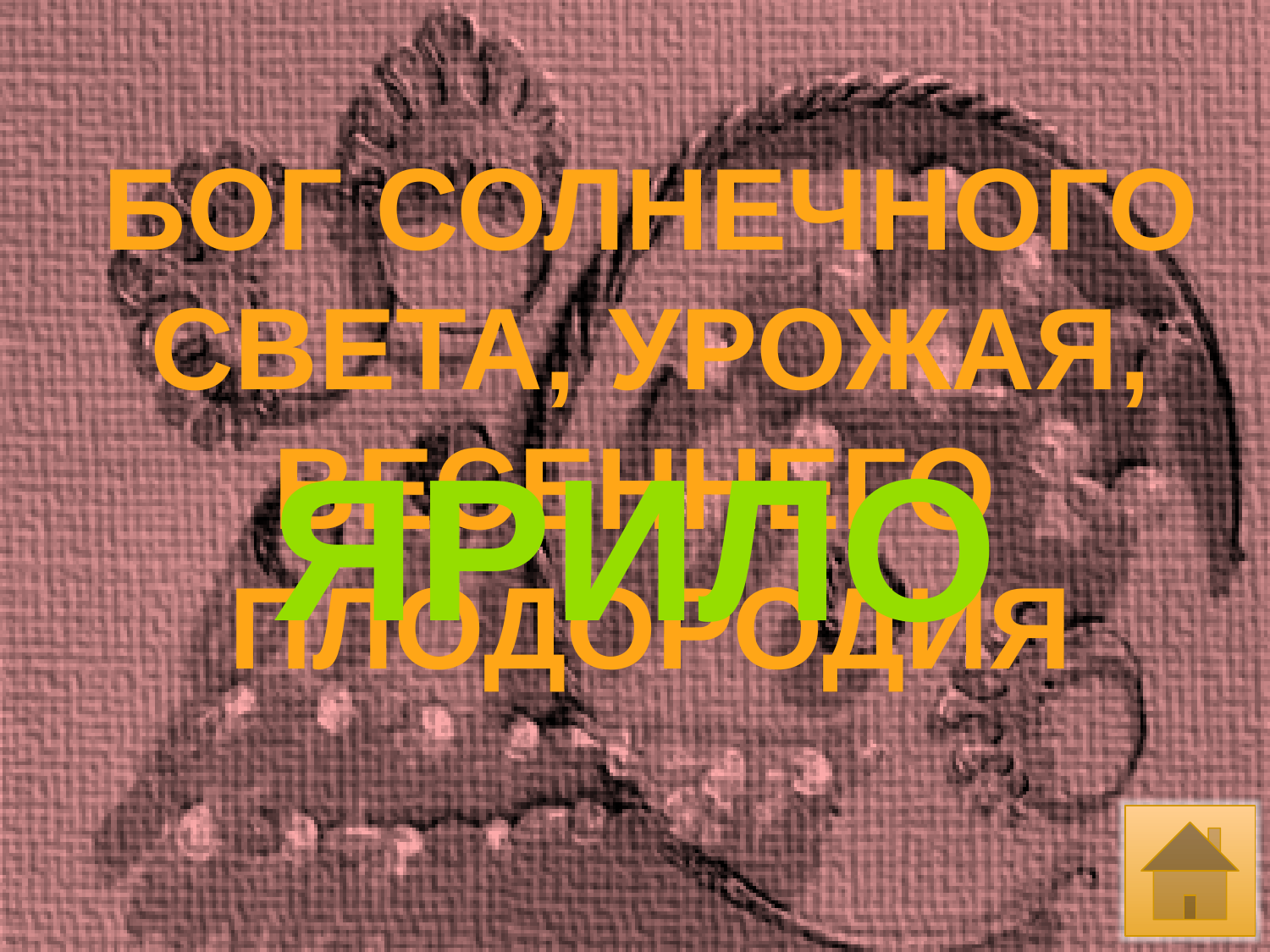

БОГ СОЛНЕЧНОГО
СВЕТА, УРОЖАЯ,
ВЕСЕННЕГО
ПЛОДОРОДИЯ
ЯРИЛО